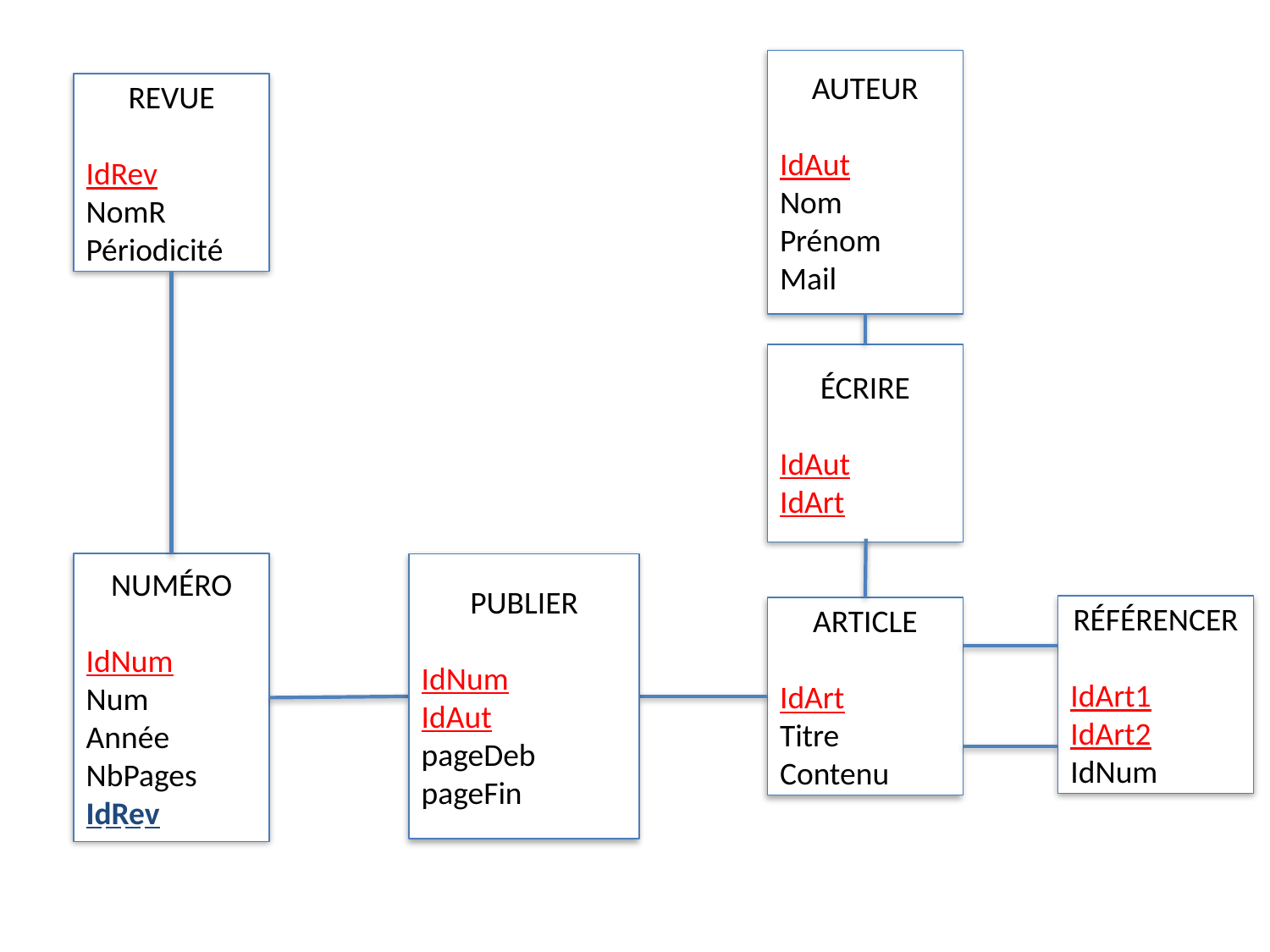

AUTEUR

IdAut
Nom
Prénom
Mail
REVUE

IdRev
NomR
Périodicité
ÉCRIRE

IdAut
IdArt
NUMÉRO

IdNum
Num
Année
NbPages
IdRev
PUBLIER

IdNum
IdAut
pageDeb
pageFin
RÉFÉRENCER

IdArt1
IdArt2
IdNum
ARTICLE

IdArt
Titre
Contenu